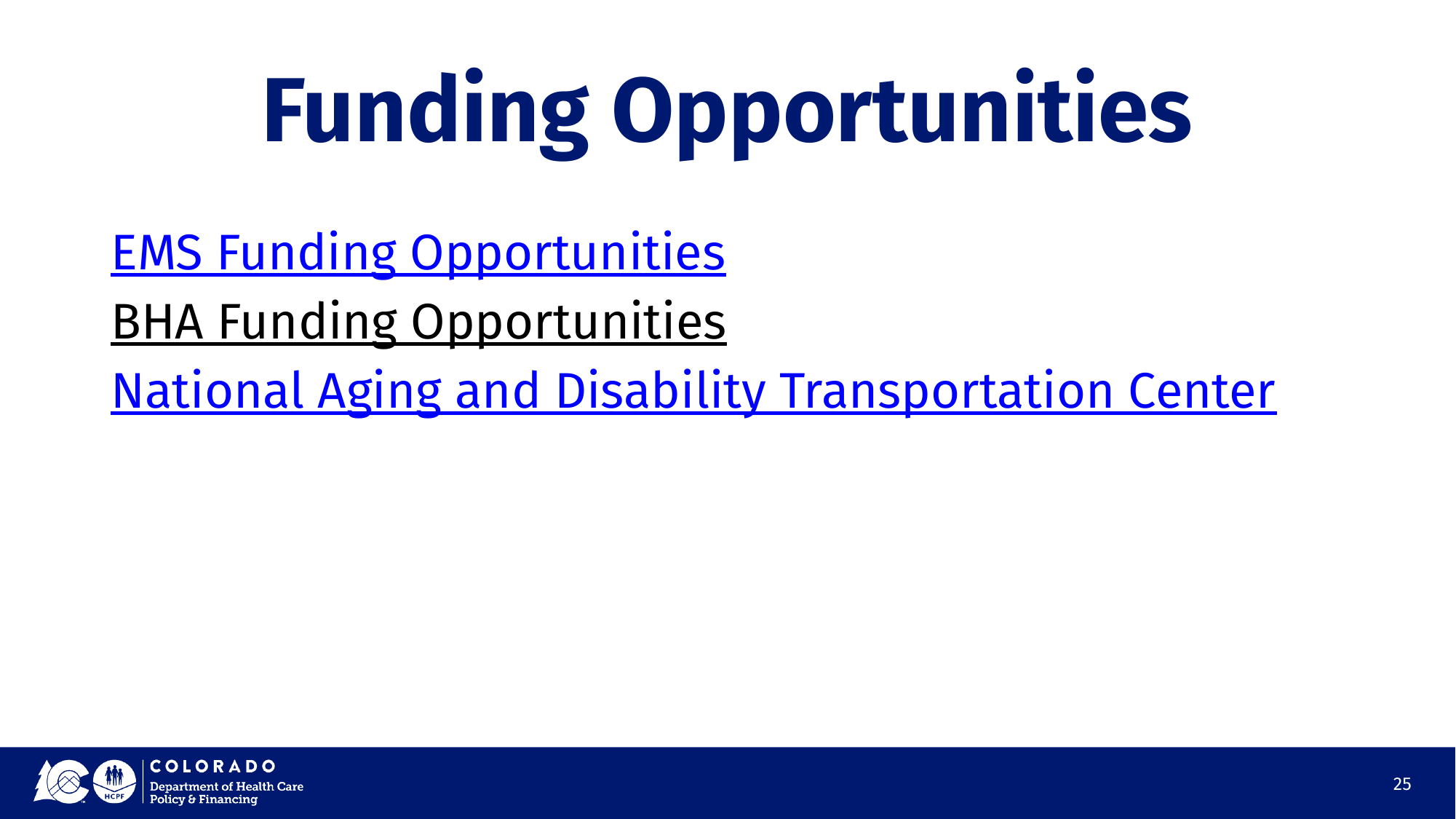

# Funding Opportunities
EMS Funding Opportunities
BHA Funding Opportunities
National Aging and Disability Transportation Center
25